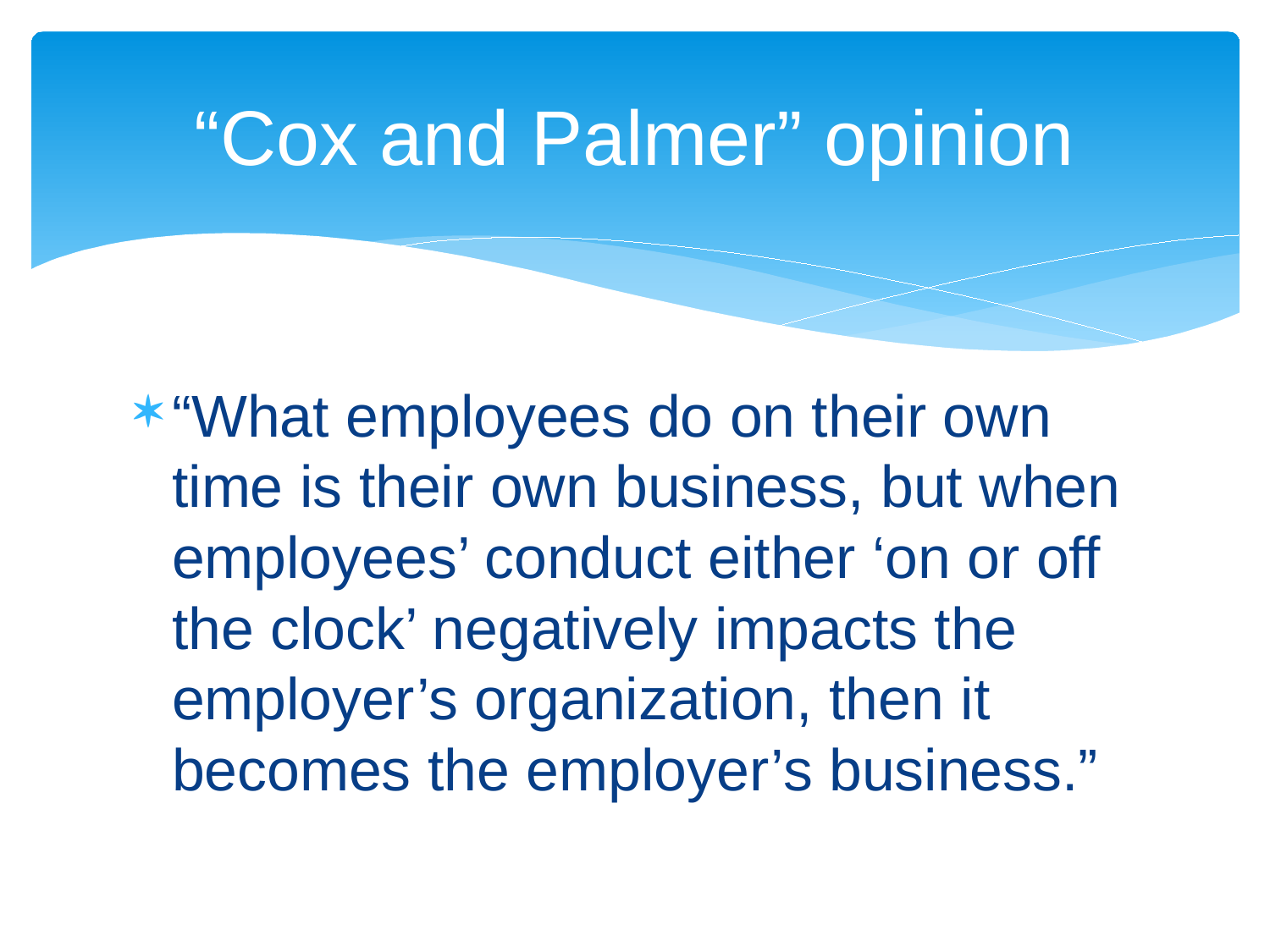

# “Cox and Palmer” opinion
“What employees do on their own time is their own business, but when employees’ conduct either ‘on or off the clock’ negatively impacts the employer’s organization, then it becomes the employer’s business.”